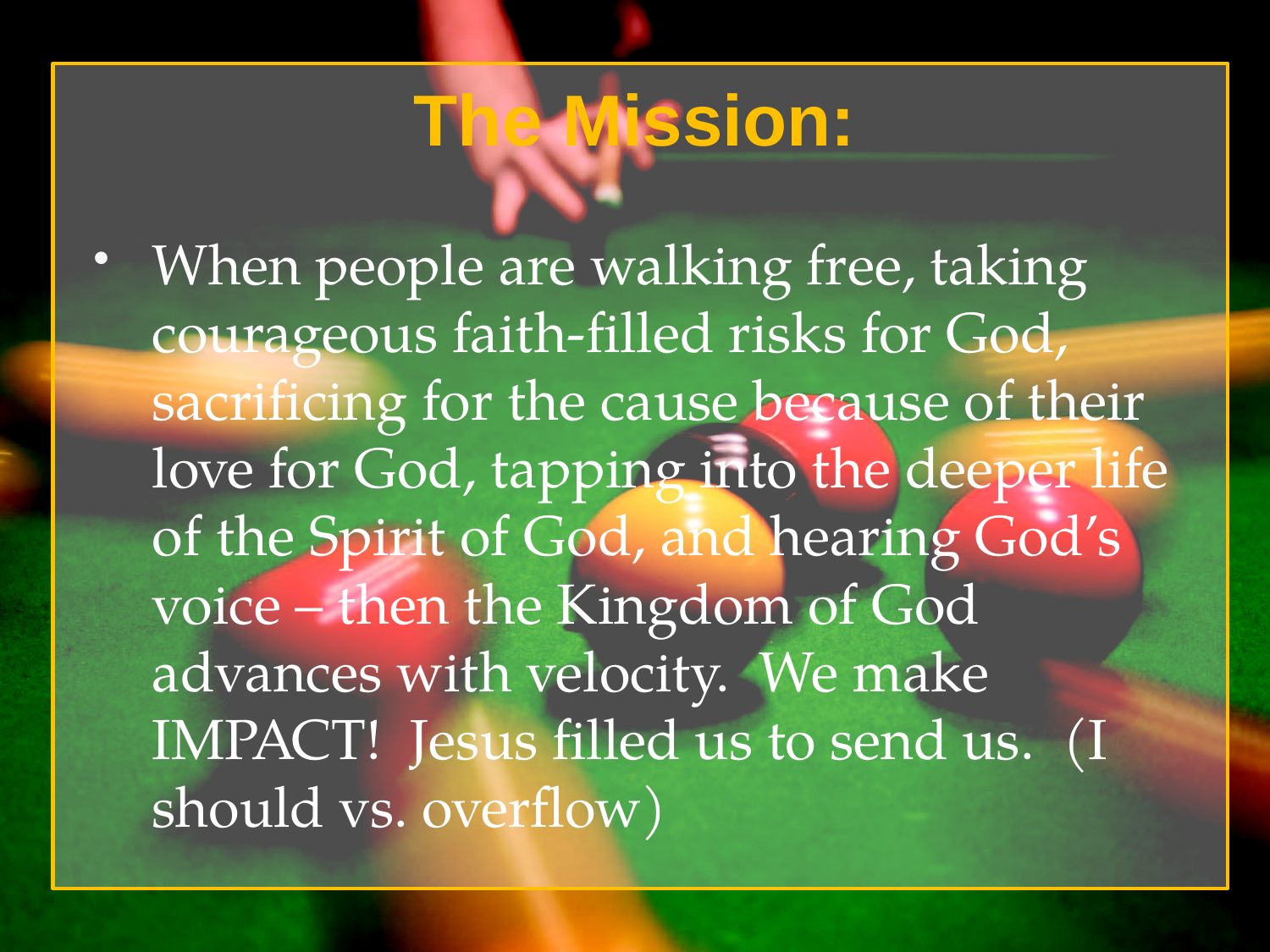

# The Mission:

When people are walking free, taking courageous faith-filled risks for God, sacrificing for the cause because of their love for God, tapping into the deeper life of the Spirit of God, and hearing God’s voice – then the Kingdom of God advances with velocity.  We make IMPACT!  Jesus filled us to send us.  (I should vs. overflow)